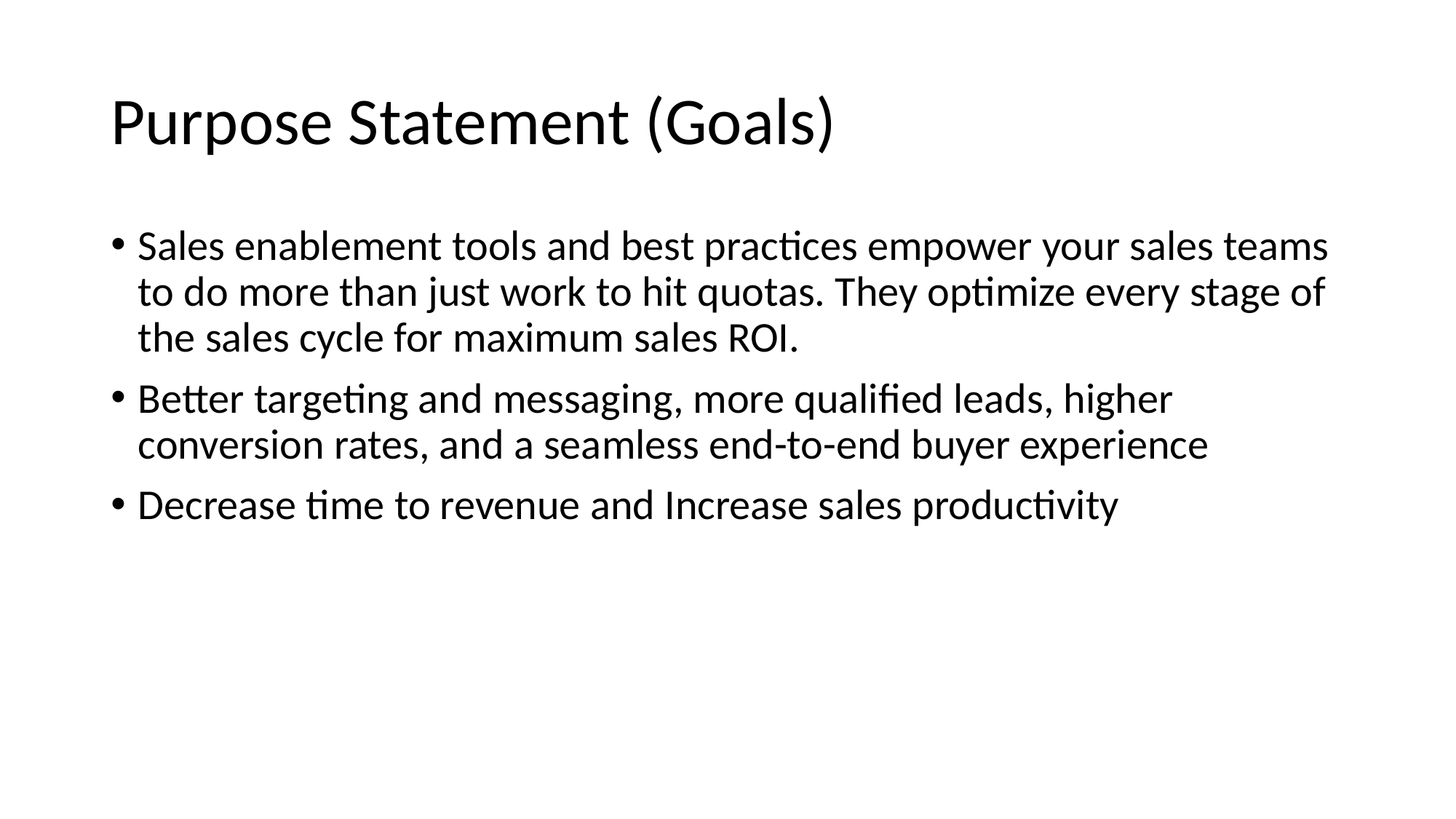

# Purpose Statement (Goals)
Sales enablement tools and best practices empower your sales teams to do more than just work to hit quotas. They optimize every stage of the sales cycle for maximum sales ROI.
Better targeting and messaging, more qualified leads, higher conversion rates, and a seamless end-to-end buyer experience
Decrease time to revenue and Increase sales productivity